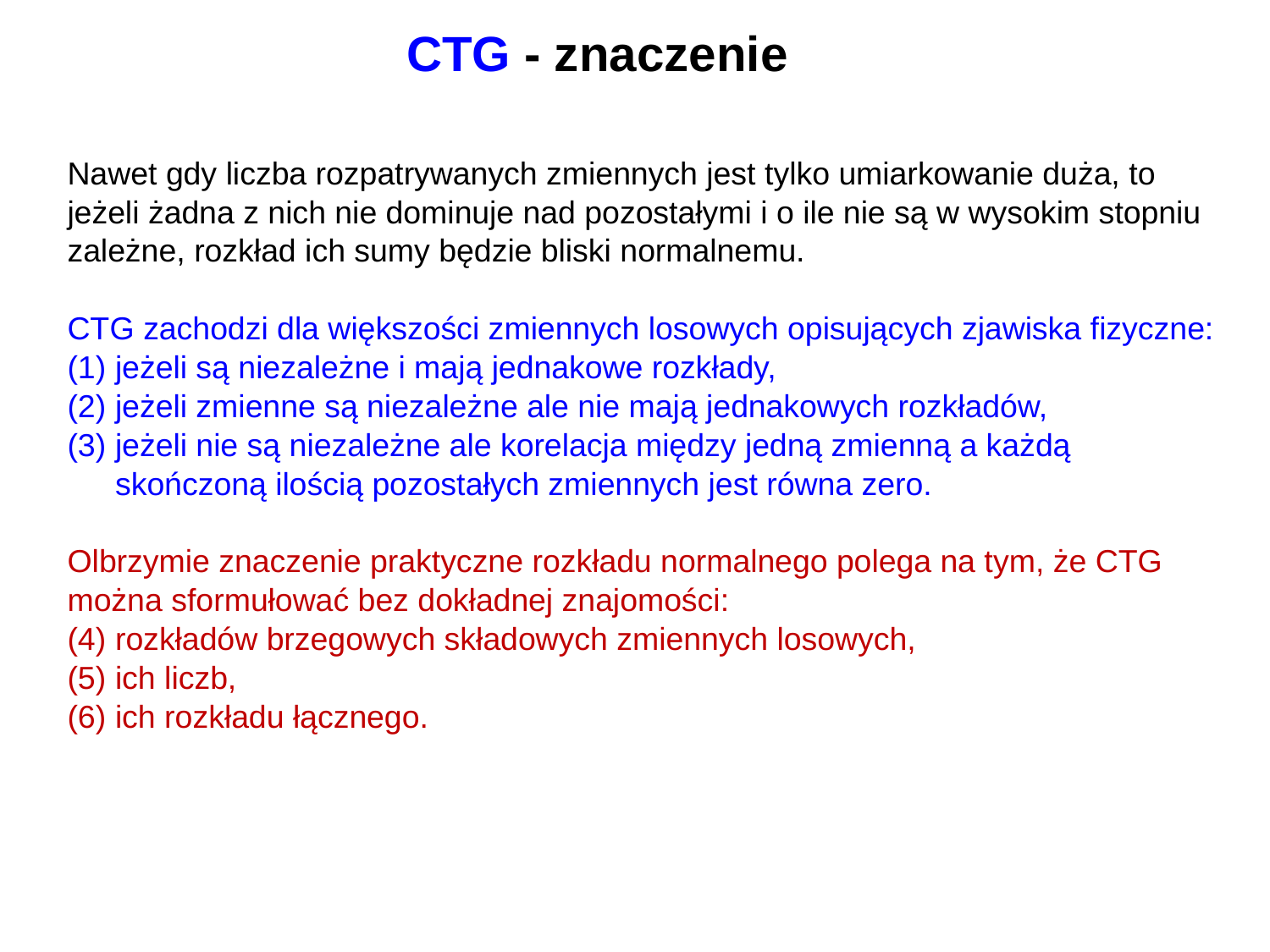

CTG - znaczenie
Nawet gdy liczba rozpatrywanych zmiennych jest tylko umiarkowanie duża, to jeżeli żadna z nich nie dominuje nad pozostałymi i o ile nie są w wysokim stopniu zależne, rozkład ich sumy będzie bliski normalnemu.

CTG zachodzi dla większości zmiennych losowych opisujących zjawiska fizyczne:
jeżeli są niezależne i mają jednakowe rozkłady,
jeżeli zmienne są niezależne ale nie mają jednakowych rozkładów,
jeżeli nie są niezależne ale korelacja między jedną zmienną a każdą skończoną ilością pozostałych zmiennych jest równa zero.

Olbrzymie znaczenie praktyczne rozkładu normalnego polega na tym, że CTG można sformułować bez dokładnej znajomości:
rozkładów brzegowych składowych zmiennych losowych,
ich liczb,
ich rozkładu łącznego.